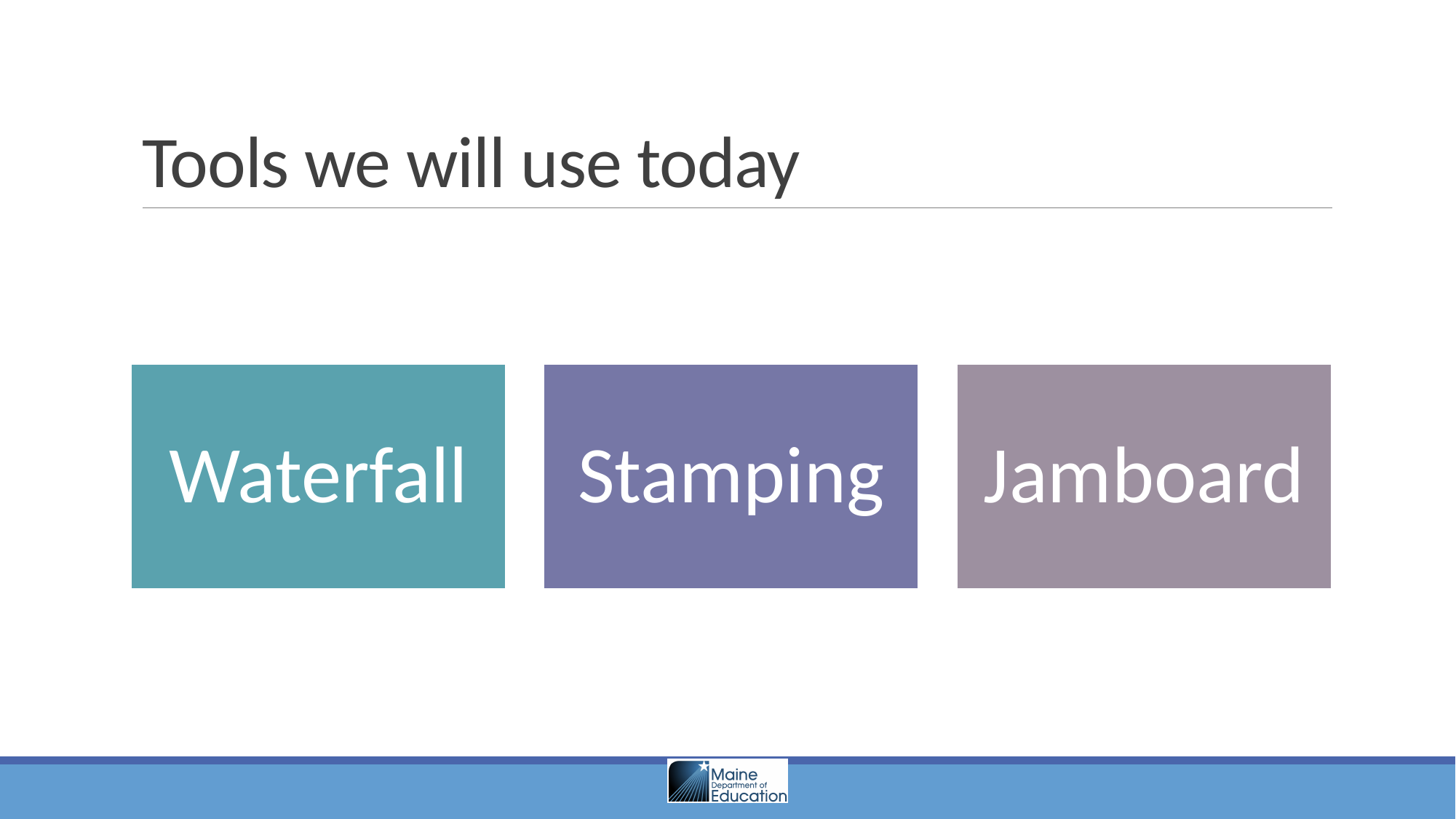

# Tools we will use today
Waterfall
Stamping
Jamboard